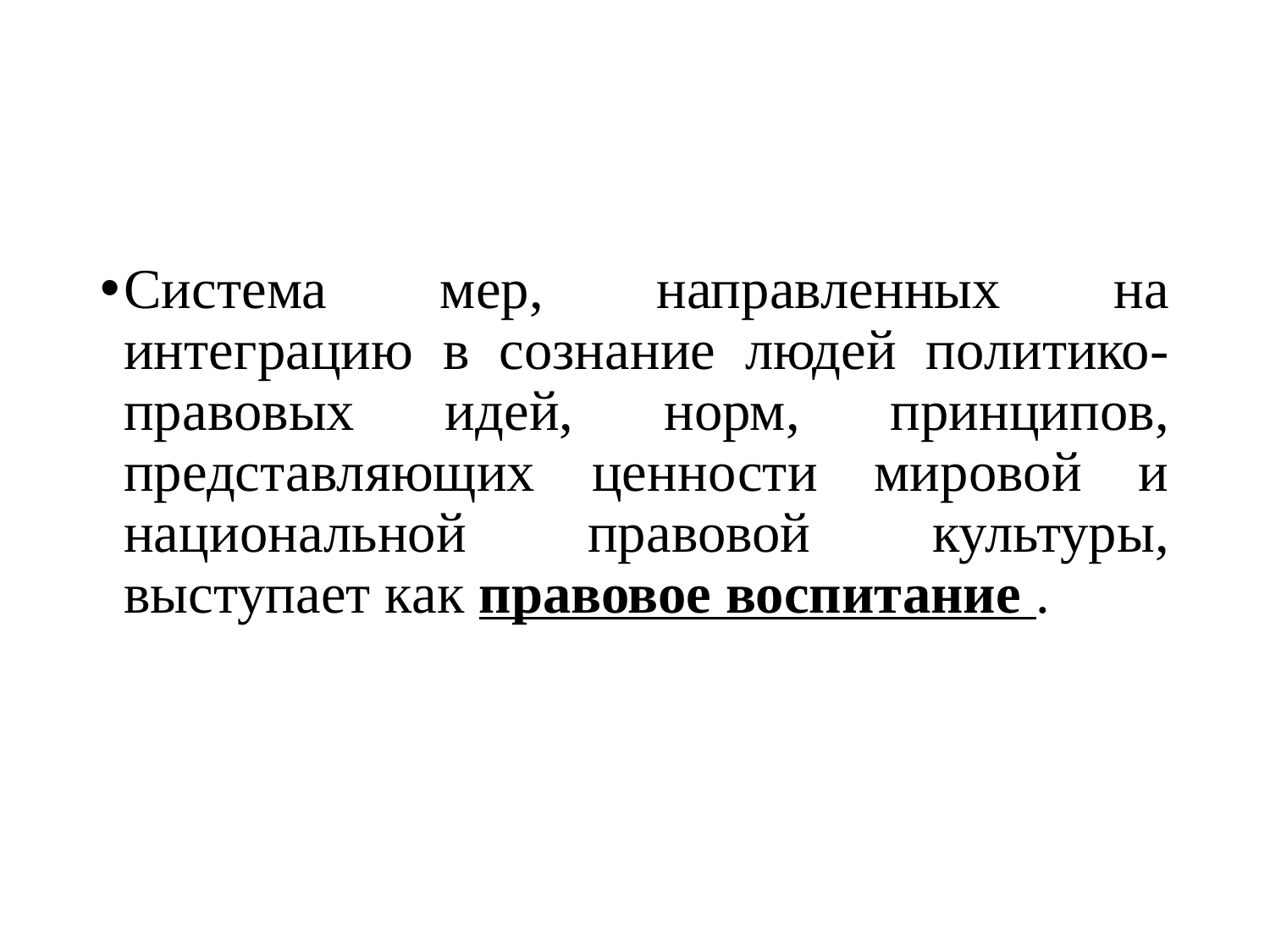

Система мер, направленных на интеграцию в сознание людей политико-правовых идей, норм, принципов, представляющих ценности мировой и национальной правовой культуры, выступает как правовое воспитание .